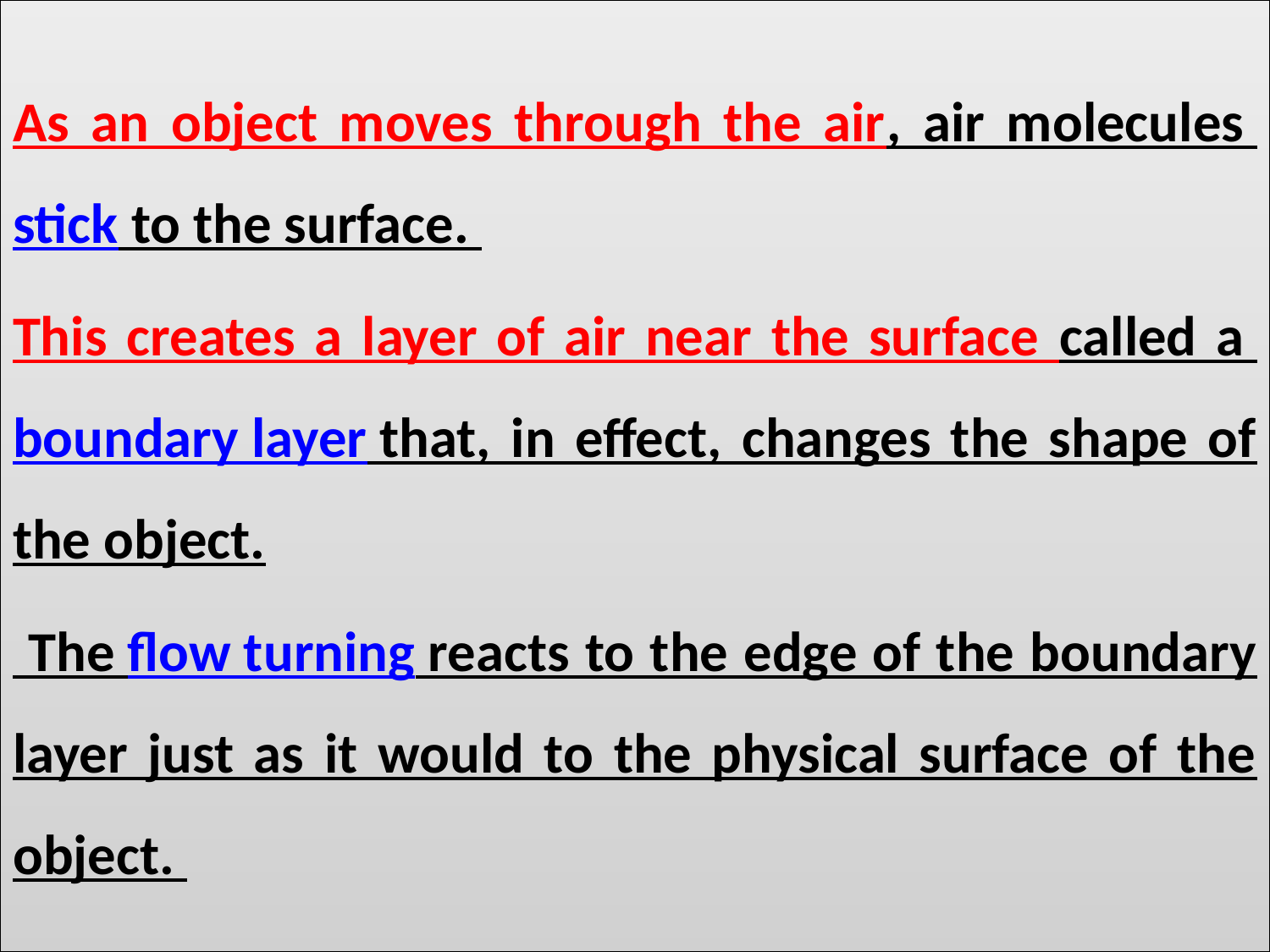

As an object moves through the air, air molecules stick to the surface.
This creates a layer of air near the surface called a boundary layer that, in effect, changes the shape of the object.
 The flow turning reacts to the edge of the boundary layer just as it would to the physical surface of the object.